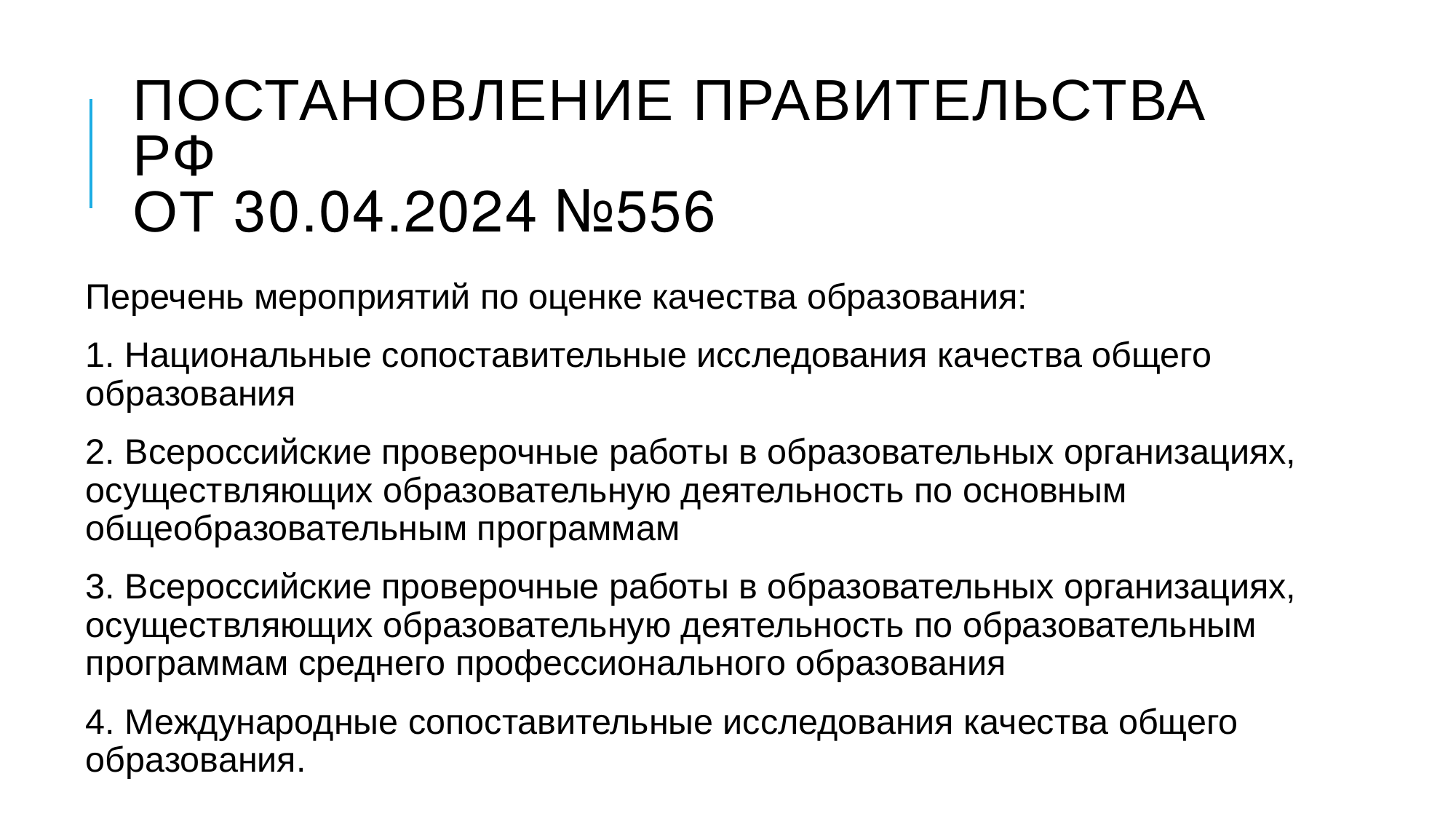

# Постановление Правительства РФ от 30.04.2024 №556
Перечень мероприятий по оценке качества образования:
1. Национальные сопоставительные исследования качества общего образования
2. Всероссийские проверочные работы в образовательных организациях, осуществляющих образовательную деятельность по основным общеобразовательным программам
3. Всероссийские проверочные работы в образовательных организациях, осуществляющих образовательную деятельность по образовательным программам среднего профессионального образования
4. Международные сопоставительные исследования качества общего образования.